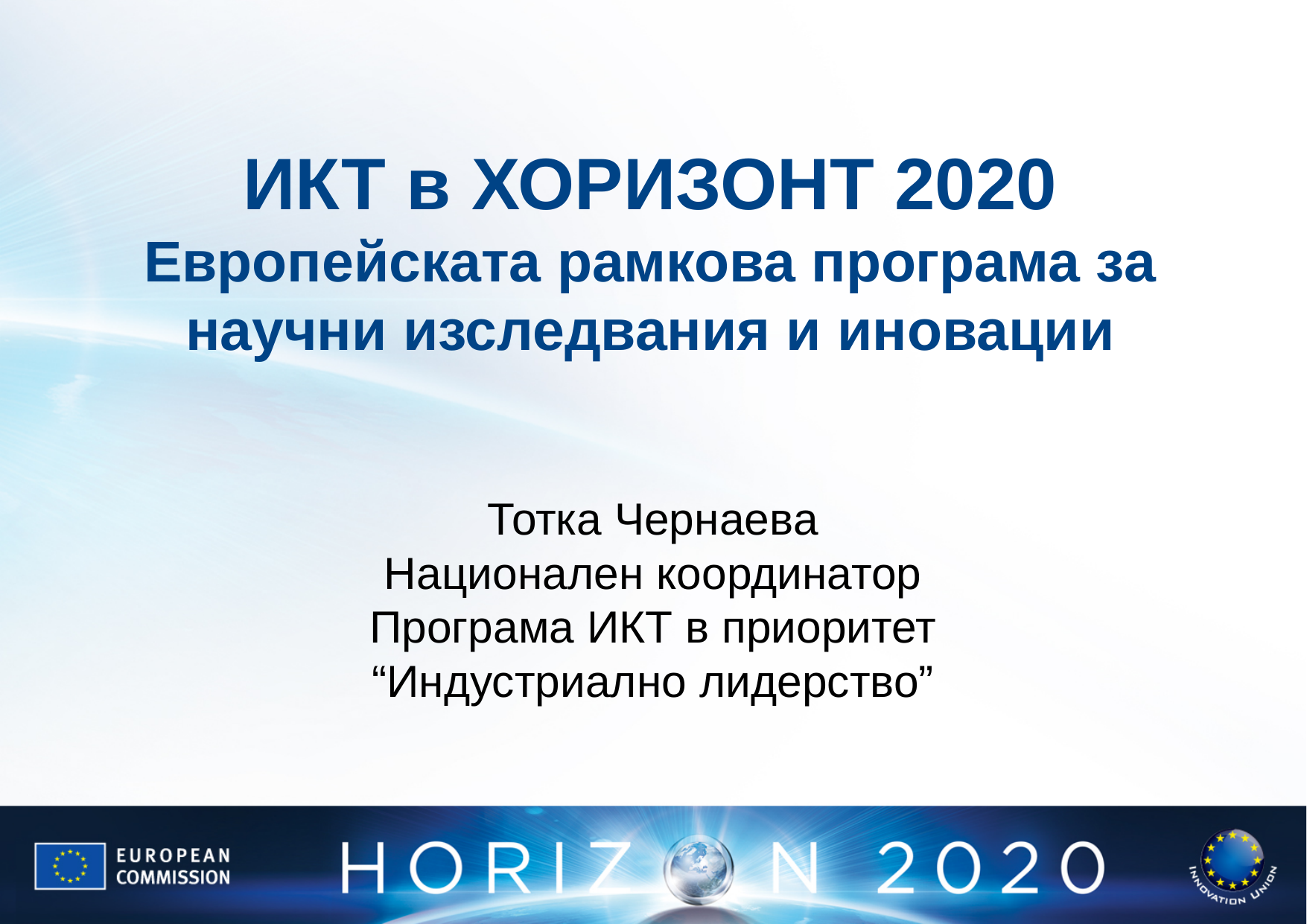

# ИКТ в ХОРИЗОНТ 2020 Европейската рамкова програма за научни изследвания и иновации
Тотка Чернаева
Национален координатор
Програма ИКТ в приоритет “Индустриално лидерство”